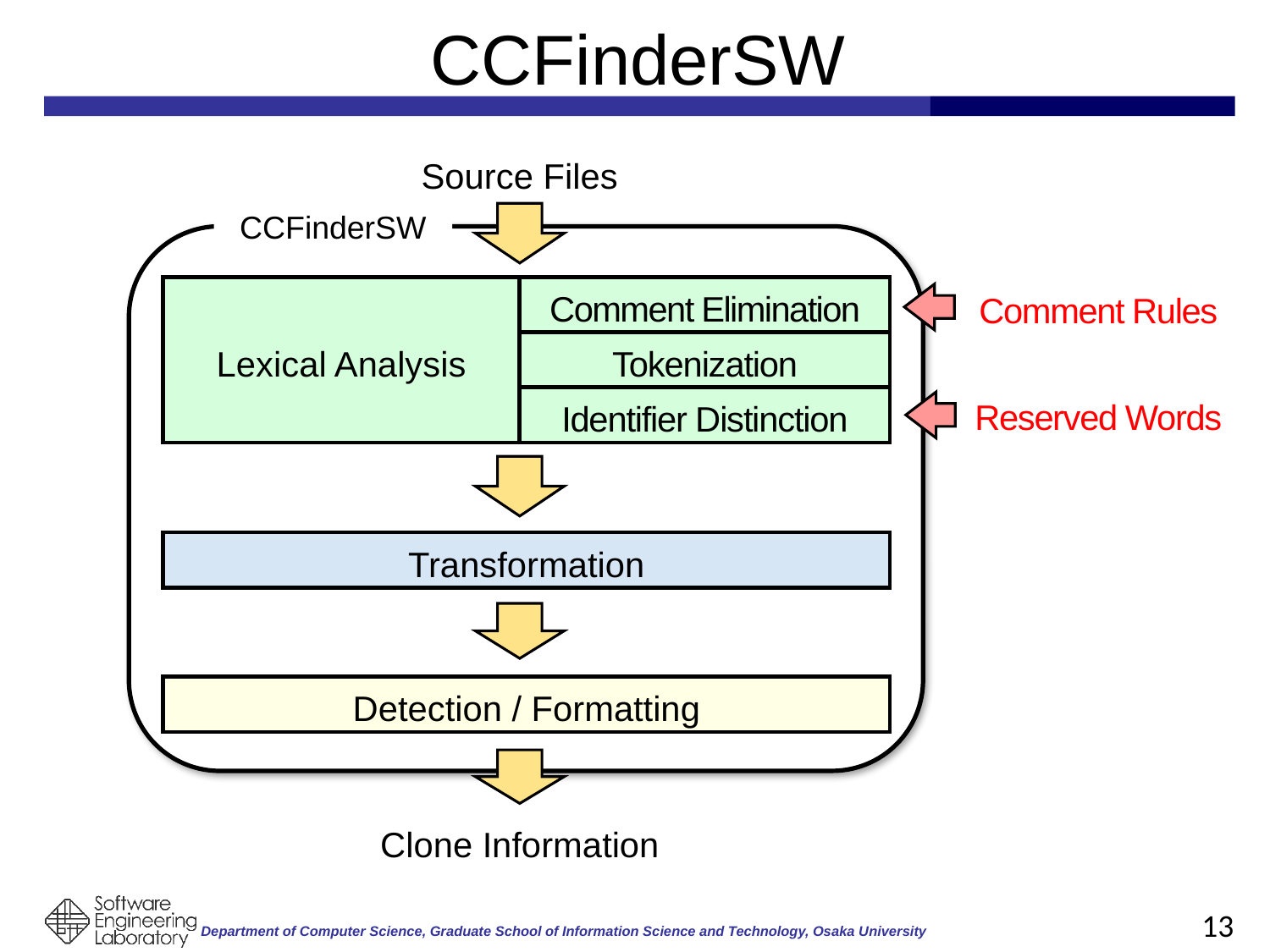

CCFinderSW
Source Files
CCFinderSW

Lexical Analysis
Comment Elimination

Comment Rules
Tokenization
Identifier Distinction
Reserved Words

Transformation

Detection / Formatting

Clone Information
13